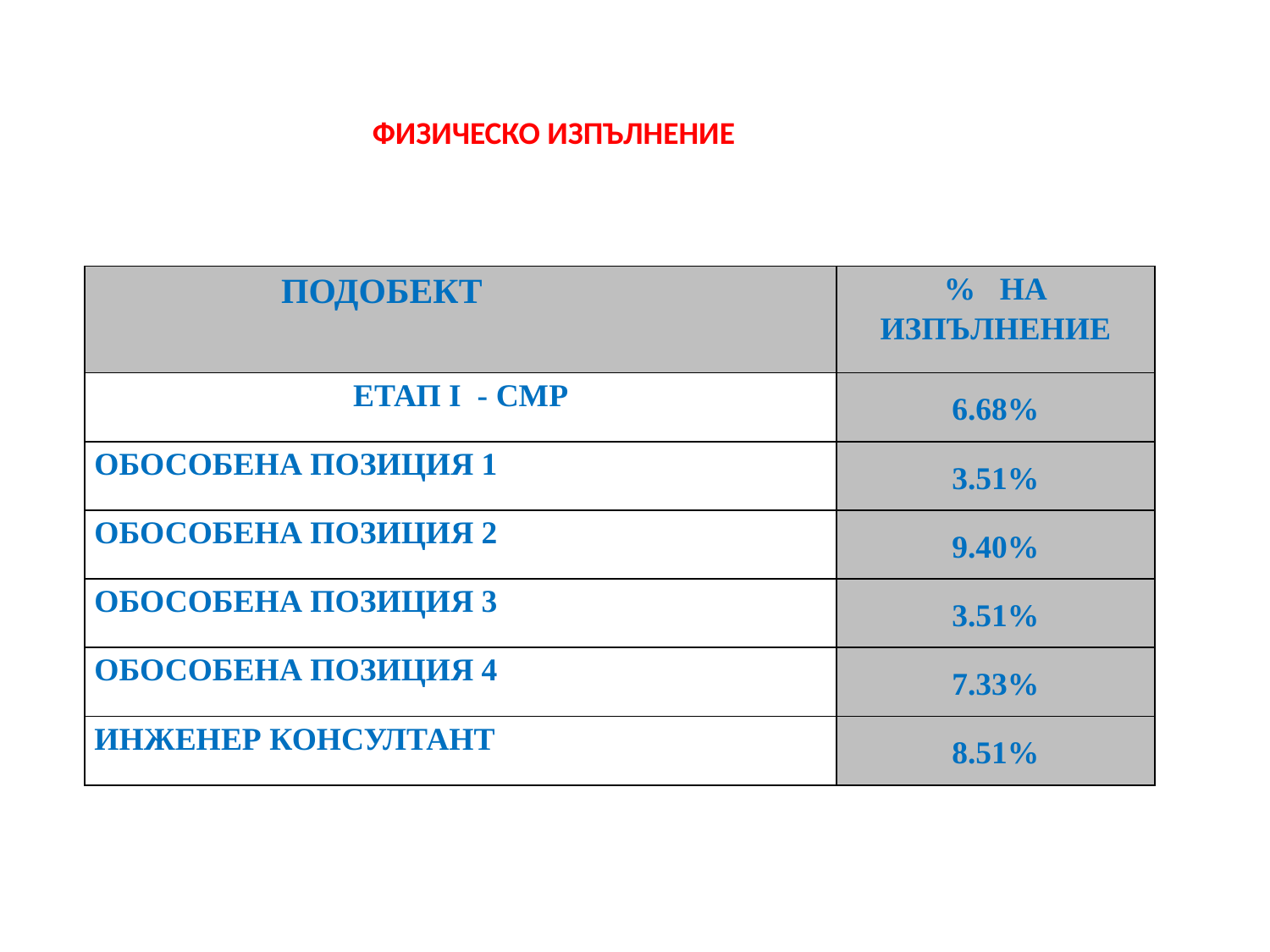

ФИЗИЧЕСКО ИЗПЪЛНЕНИЕ

| ПОДОБЕКТ | % НА ИЗПЪЛНЕНИЕ |
| --- | --- |
| ЕТАП І - СМР | 6.68% |
| ОБОСОБЕНА ПОЗИЦИЯ 1 | 3.51% |
| ОБОСОБЕНА ПОЗИЦИЯ 2 | 9.40% |
| ОБОСОБЕНА ПОЗИЦИЯ 3 | 3.51% |
| ОБОСОБЕНА ПОЗИЦИЯ 4 | 7.33% |
| ИНЖЕНЕР КОНСУЛТАНТ | 8.51% |